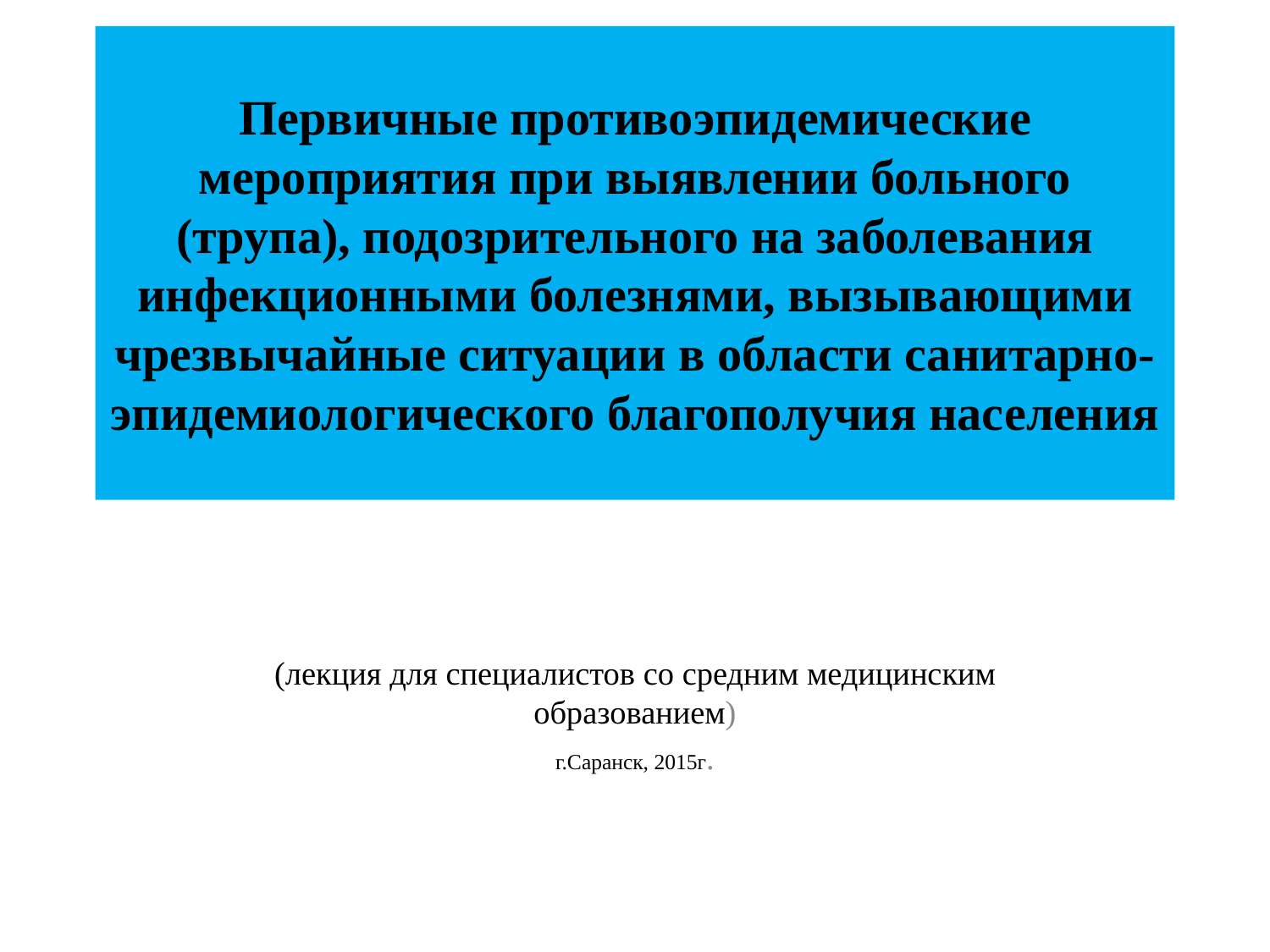

# Первичные противоэпидемические мероприятия при выявлении больного (трупа), подозрительного на заболевания инфекционными болезнями, вызывающими чрезвычайные ситуации в области санитарно-эпидемиологического благополучия населения
(лекция для специалистов со средним медицинским образованием)
г.Саранск, 2015г.